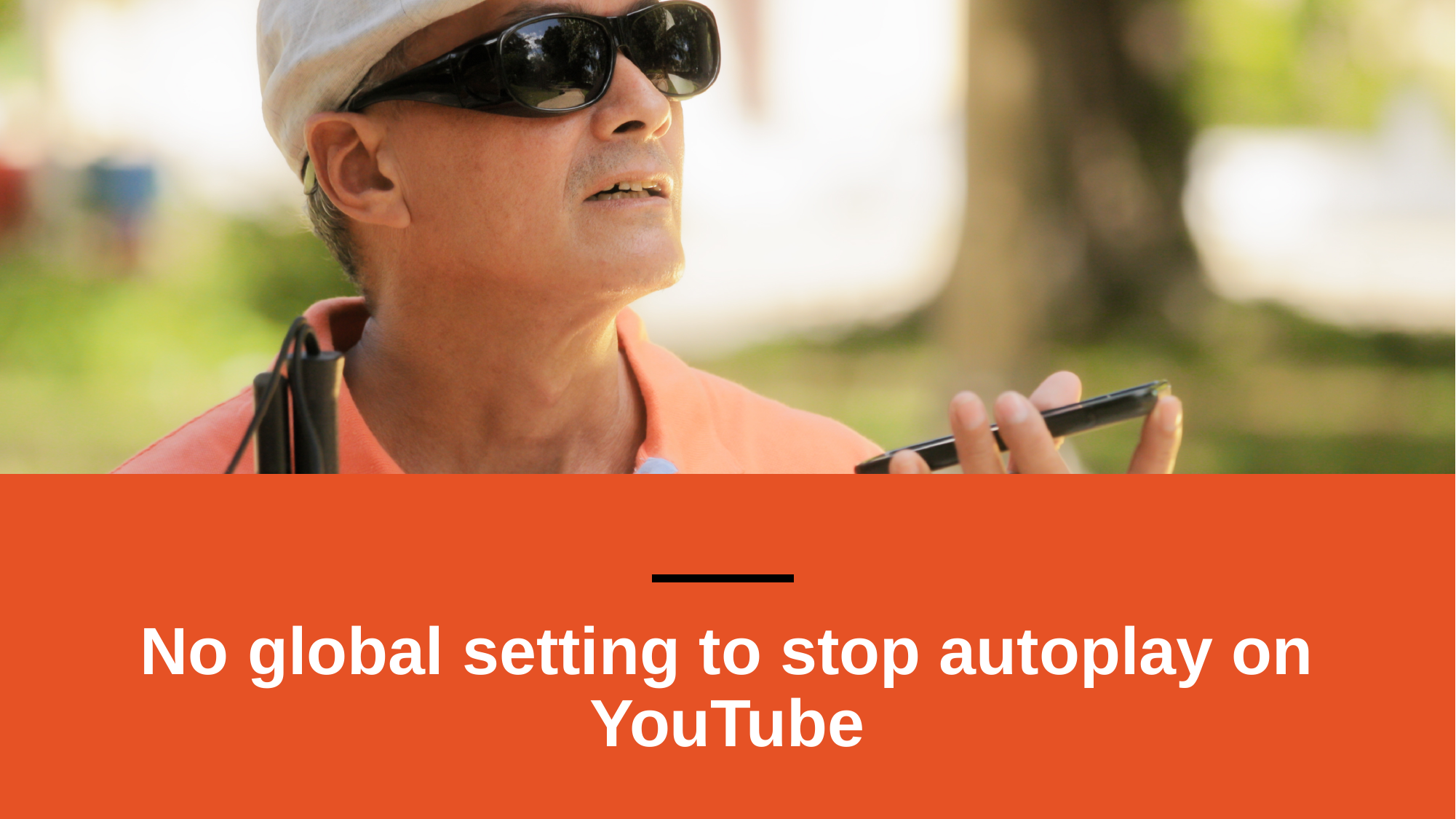

# No global setting to stop autoplay on YouTube